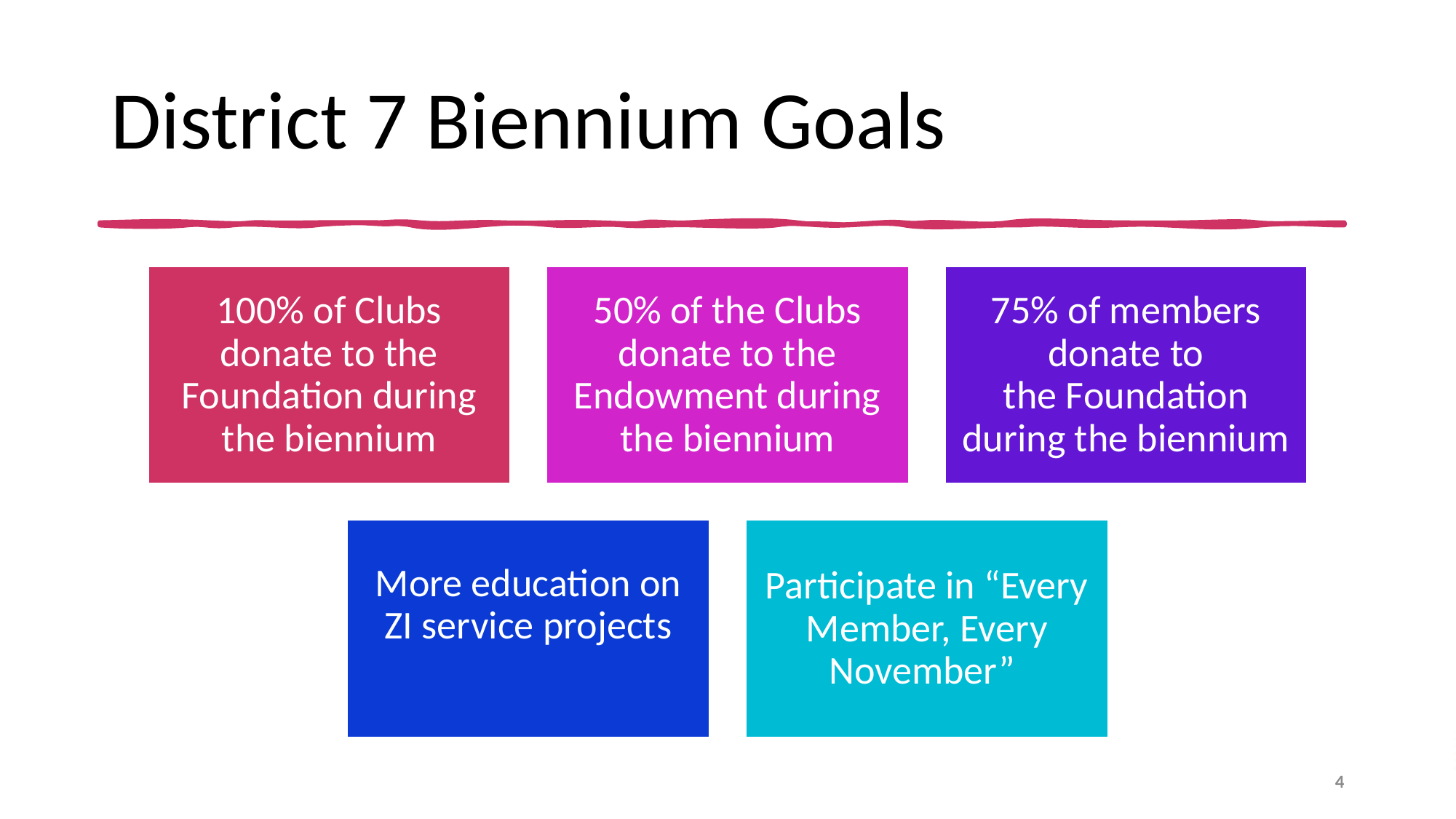

# District 7 Biennium Goals

100% of Clubs donate to the Foundation during the biennium
50% of the Clubs donate to the Endowment during the biennium
75% of members donate to the Foundation during the biennium
More education on ZI service projects
Participate in “Every Member, Every November”
4